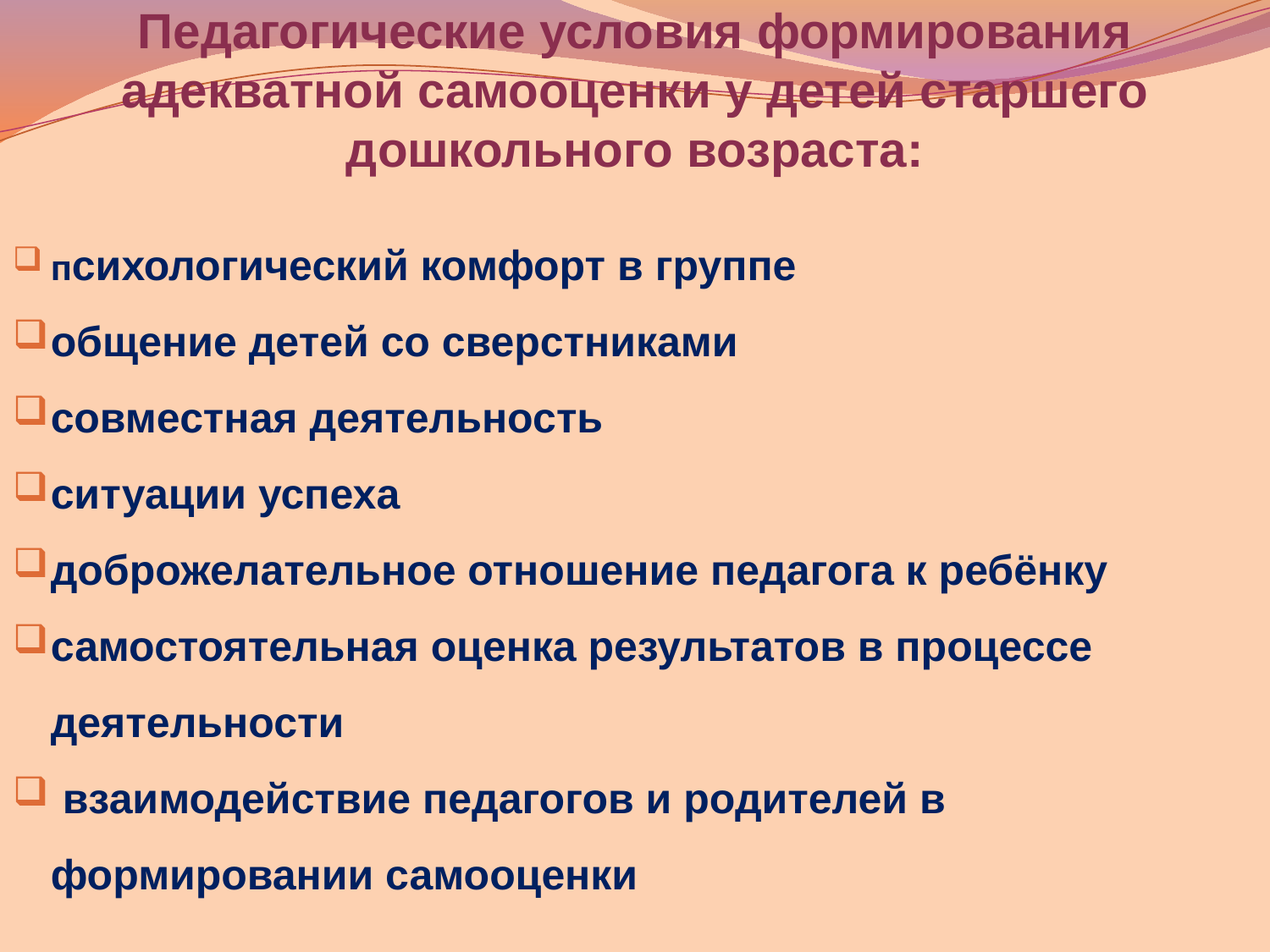

# Педагогические условия формирования адекватной самооценки у детей старшего дошкольного возраста:
психологический комфорт в группе
общение детей со сверстниками
совместная деятельность
ситуации успеха
доброжелательное отношение педагога к ребёнку
самостоятельная оценка результатов в процессе деятельности
 взаимодействие педагогов и родителей в формировании самооценки